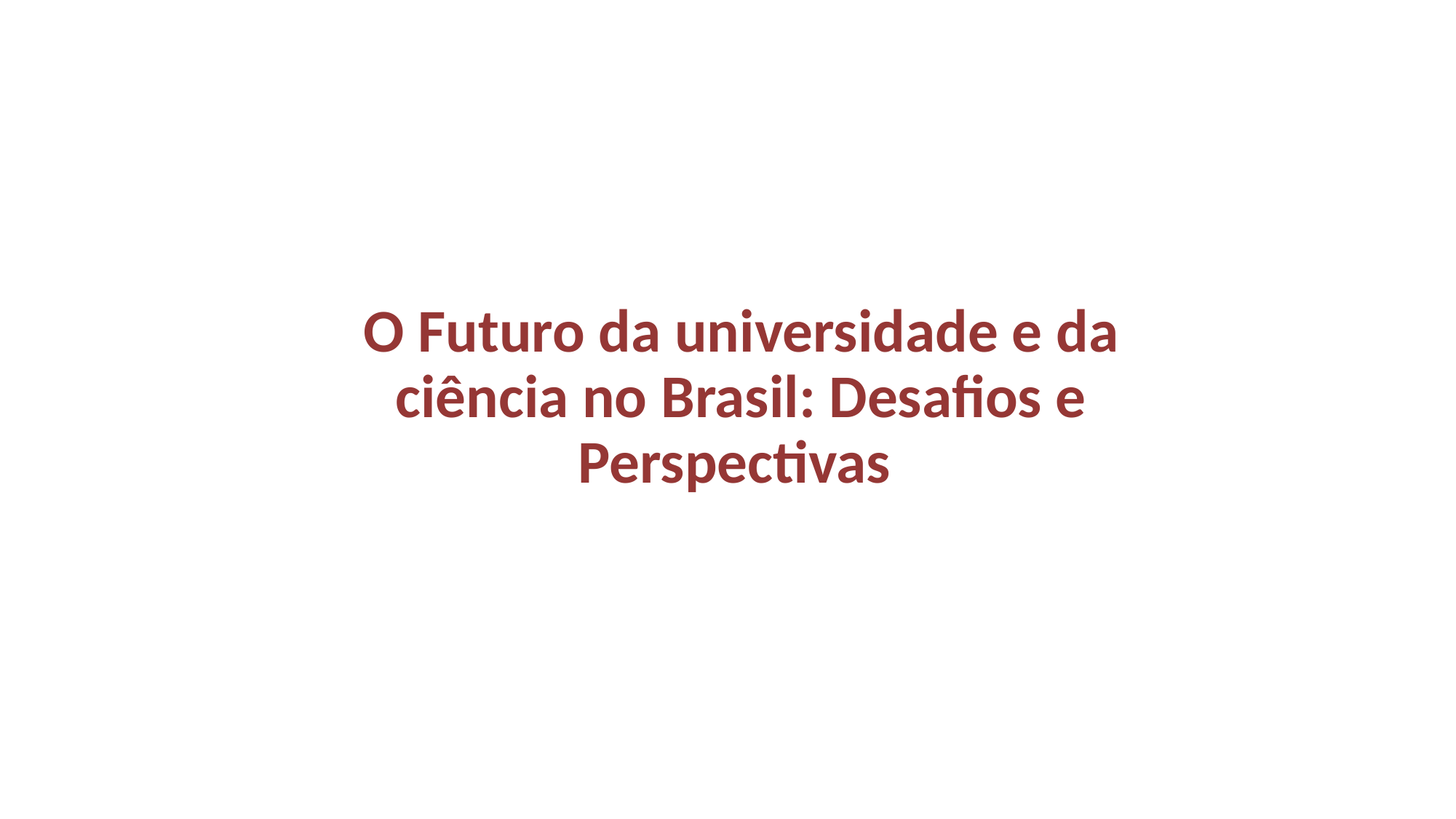

O Futuro da universidade e da ciência no Brasil: Desafios e Perspectivas